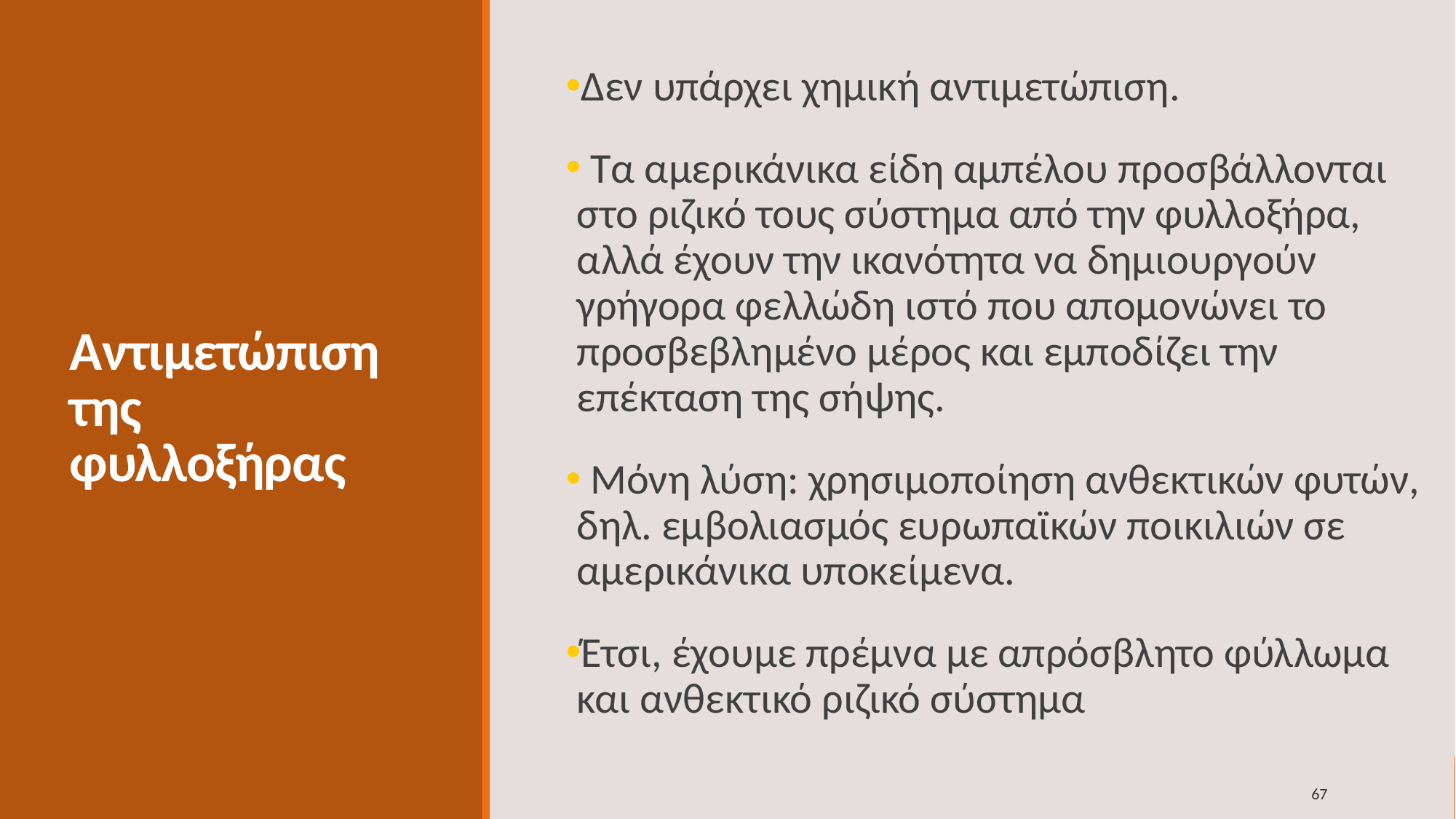

Δεν υπάρχει χημική αντιμετώπιση.
 Τα αμερικάνικα είδη αμπέλου προσβάλλονται στο ριζικό τους σύστημα από την φυλλοξήρα, αλλά έχουν την ικανότητα να δημιουργούν γρήγορα φελλώδη ιστό που απομονώνει το προσβεβλημένο μέρος και εμποδίζει την επέκταση της σήψης.
 Μόνη λύση: χρησιμοποίηση ανθεκτικών φυτών, δηλ. εμβολιασμός ευρωπαϊκών ποικιλιών σε αμερικάνικα υποκείμενα.
Έτσι, έχουμε πρέμνα με απρόσβλητο φύλλωμα και ανθεκτικό ριζικό σύστημα
# Αντιμετώπιση της φυλλοξήρας
67